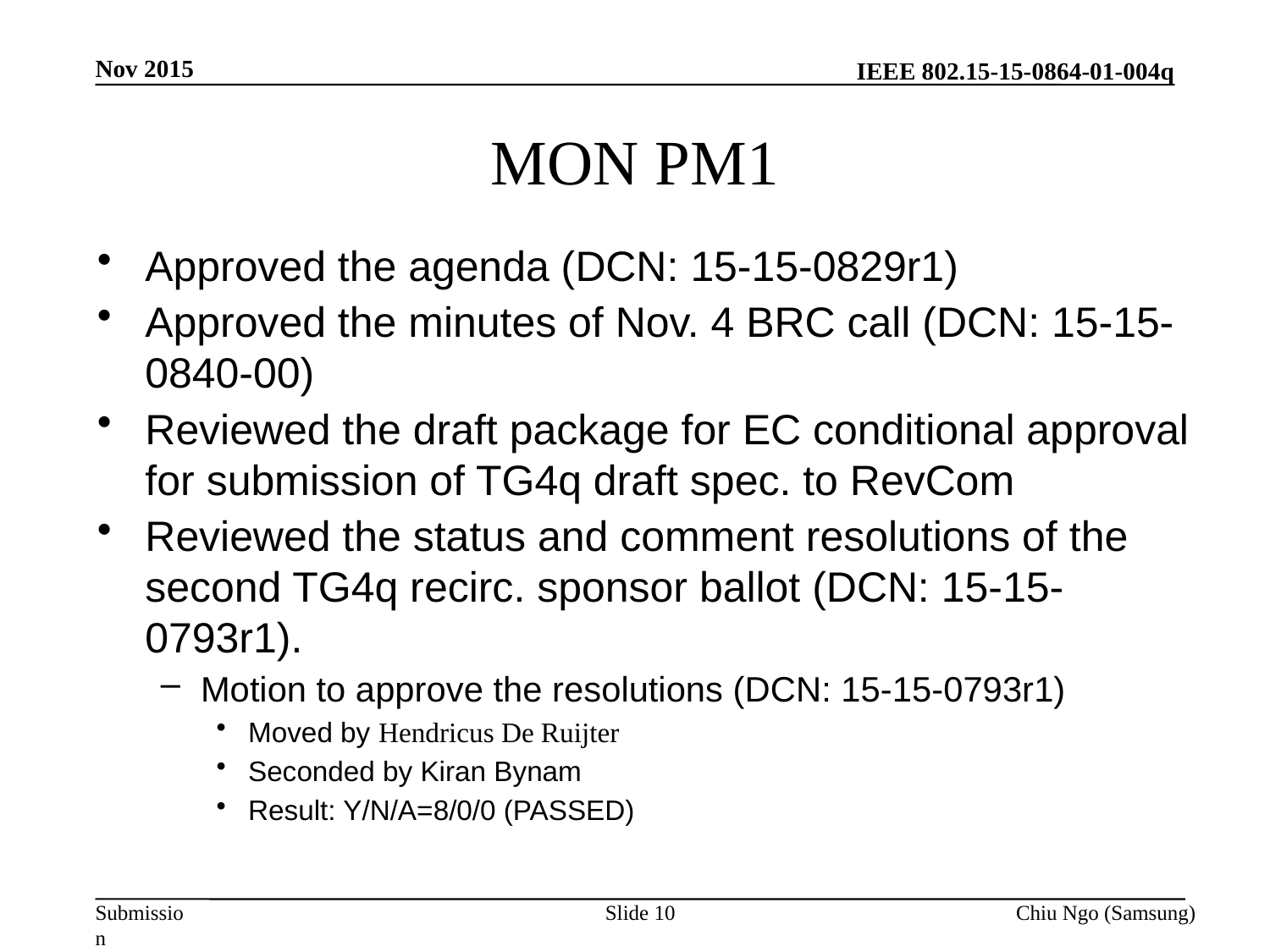

Nov 2015
# MON PM1
Approved the agenda (DCN: 15-15-0829r1)
Approved the minutes of Nov. 4 BRC call (DCN: 15-15-0840-00)
Reviewed the draft package for EC conditional approval for submission of TG4q draft spec. to RevCom
Reviewed the status and comment resolutions of the second TG4q recirc. sponsor ballot (DCN: 15-15-0793r1).
Motion to approve the resolutions (DCN: 15-15-0793r1)
Moved by Hendricus De Ruijter
Seconded by Kiran Bynam
Result: Y/N/A=8/0/0 (PASSED)

Slide 10
Chiu Ngo (Samsung)